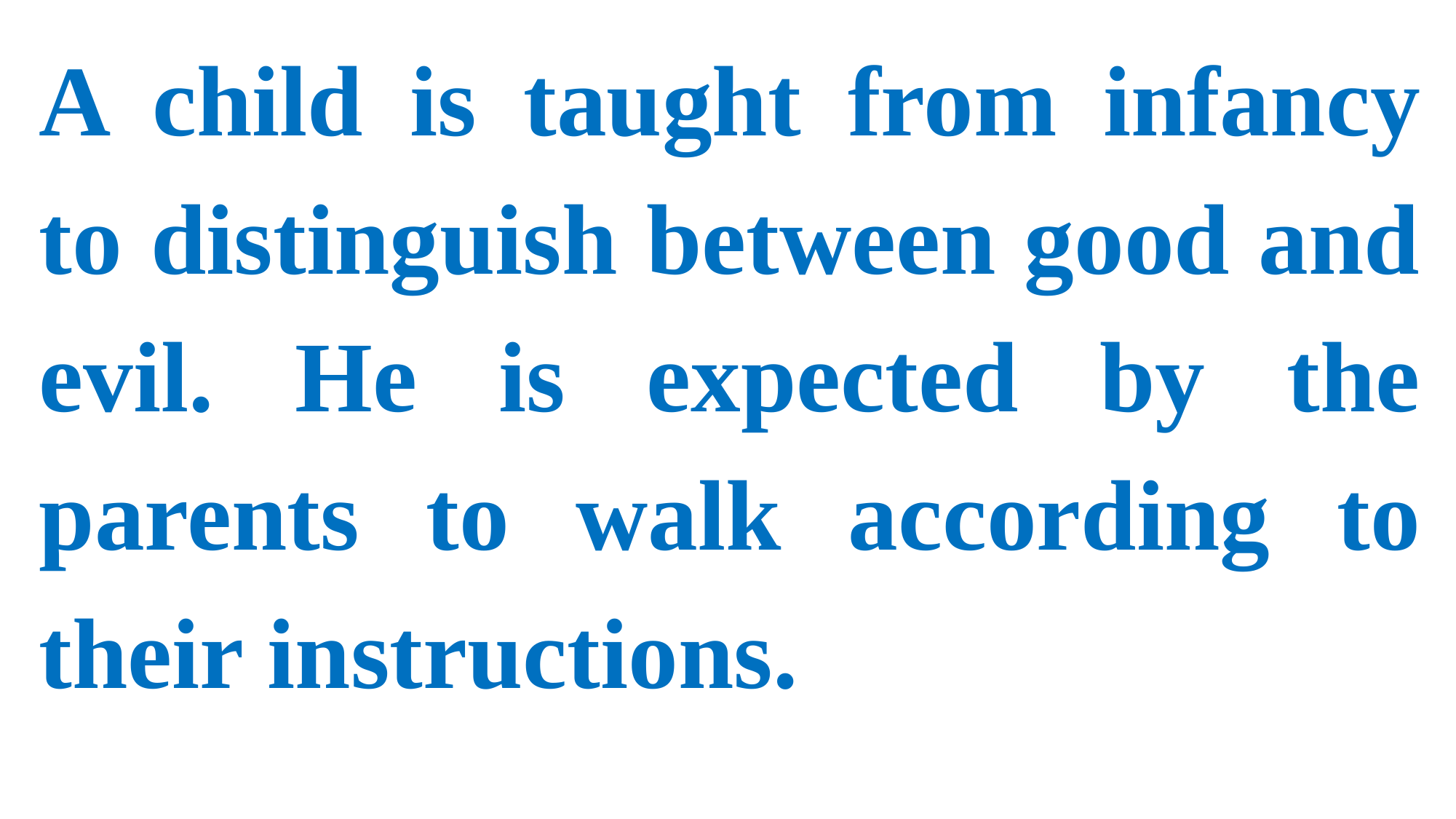

A child is taught from infancy to distinguish between good and evil. He is expected by the parents to walk according to their instructions.